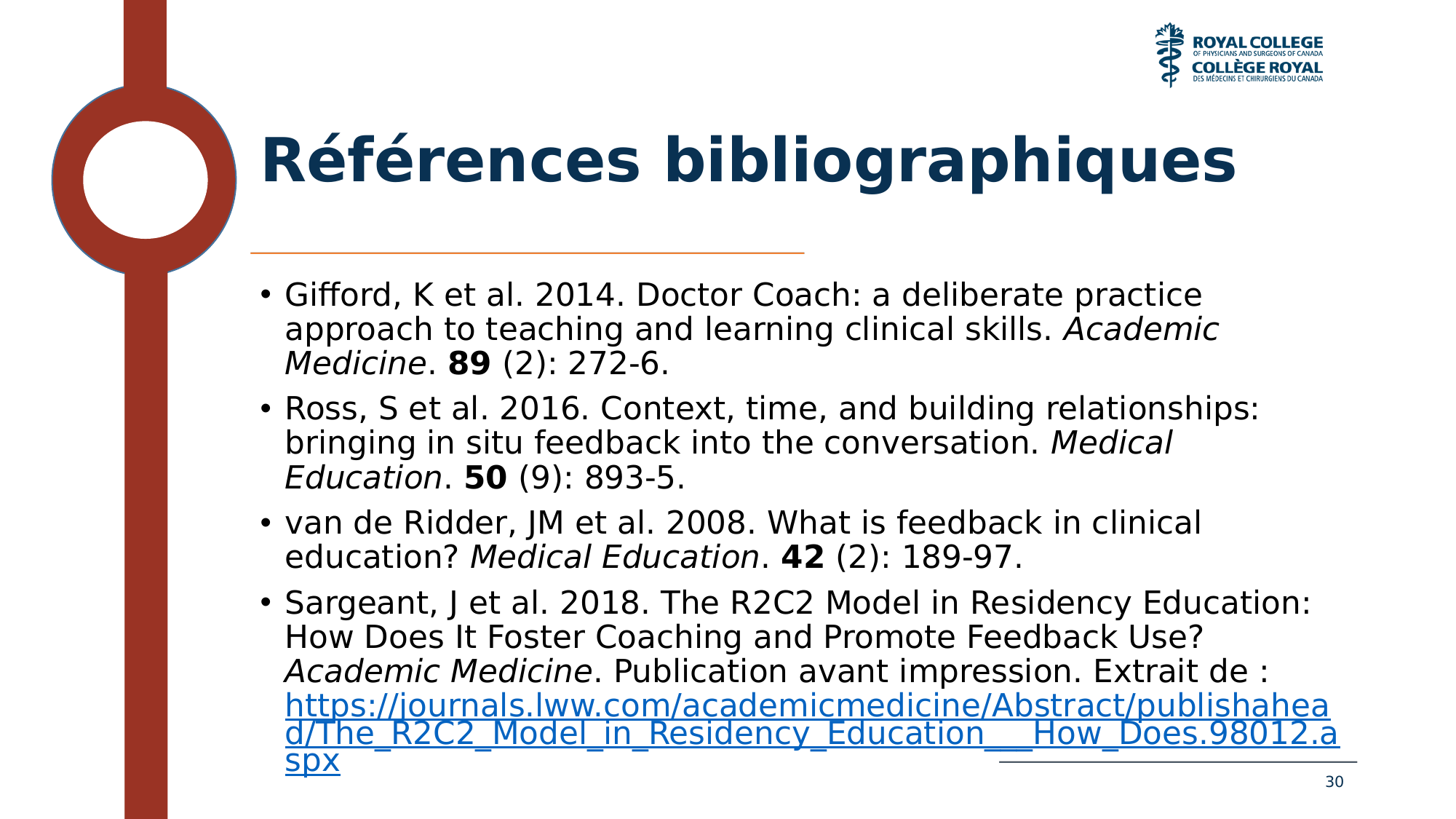

# Références bibliographiques
Gifford, K et al. 2014. Doctor Coach: a deliberate practice approach to teaching and learning clinical skills. Academic Medicine. 89 (2): 272-6.
Ross, S et al. 2016. Context, time, and building relationships: bringing in situ feedback into the conversation. Medical Education. 50 (9): 893-5.
van de Ridder, JM et al. 2008. What is feedback in clinical education? Medical Education. 42 (2): 189-97.
Sargeant, J et al. 2018. The R2C2 Model in Residency Education: How Does It Foster Coaching and Promote Feedback Use? Academic Medicine. Publication avant impression. Extrait de : https://journals.lww.com/academicmedicine/Abstract/publishahead/The_R2C2_Model_in_Residency_Education___How_Does.98012.aspx

30